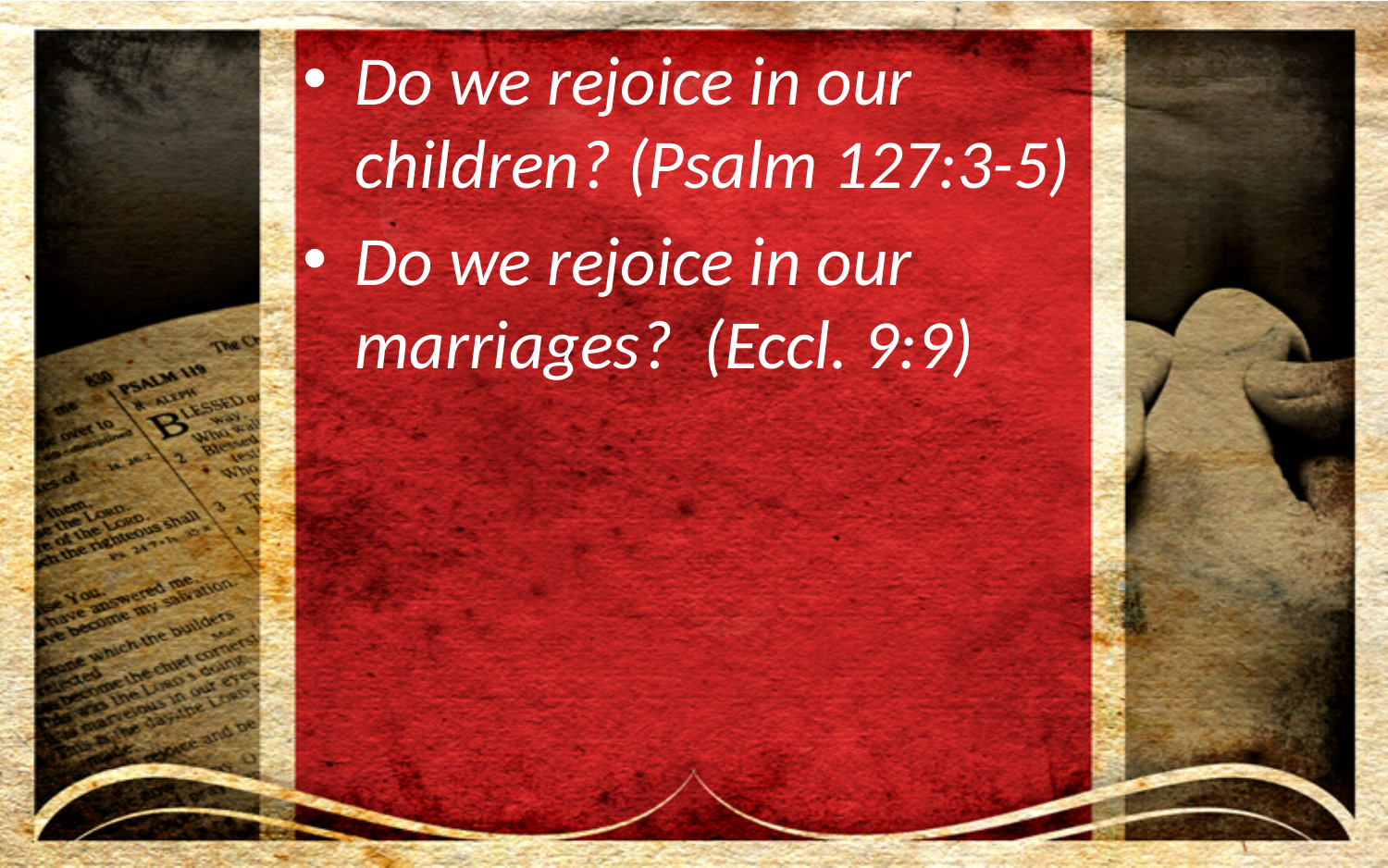

Do we rejoice in our children? (Psalm 127:3-5)
Do we rejoice in our marriages?  (Eccl. 9:9)